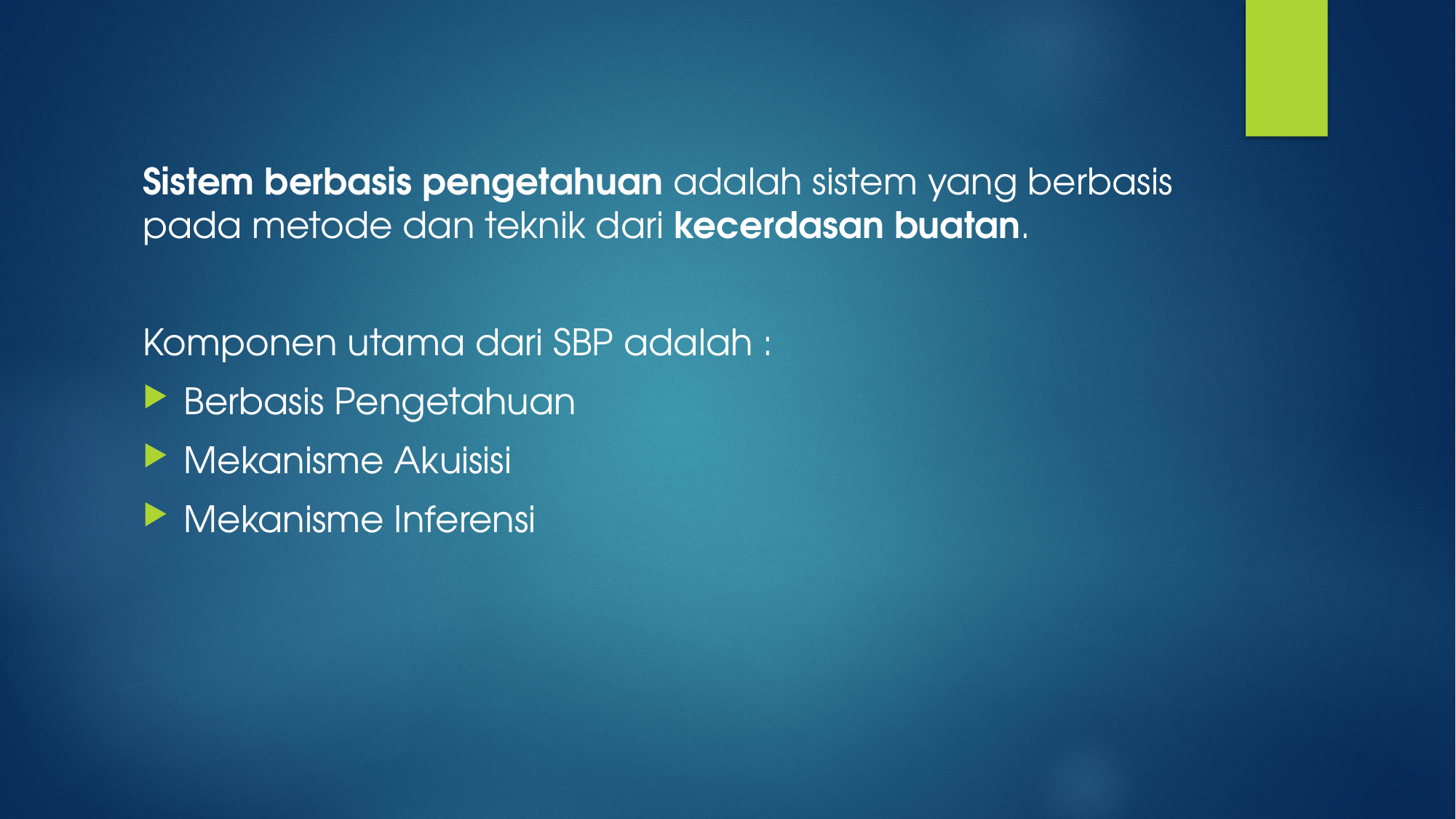

#
Sistem berbasis pengetahuan adalah sistem yang berbasis pada metode dan teknik dari kecerdasan buatan.

Komponen utama dari SBP adalah :
Berbasis Pengetahuan
Mekanisme Akuisisi
Mekanisme Inferensi